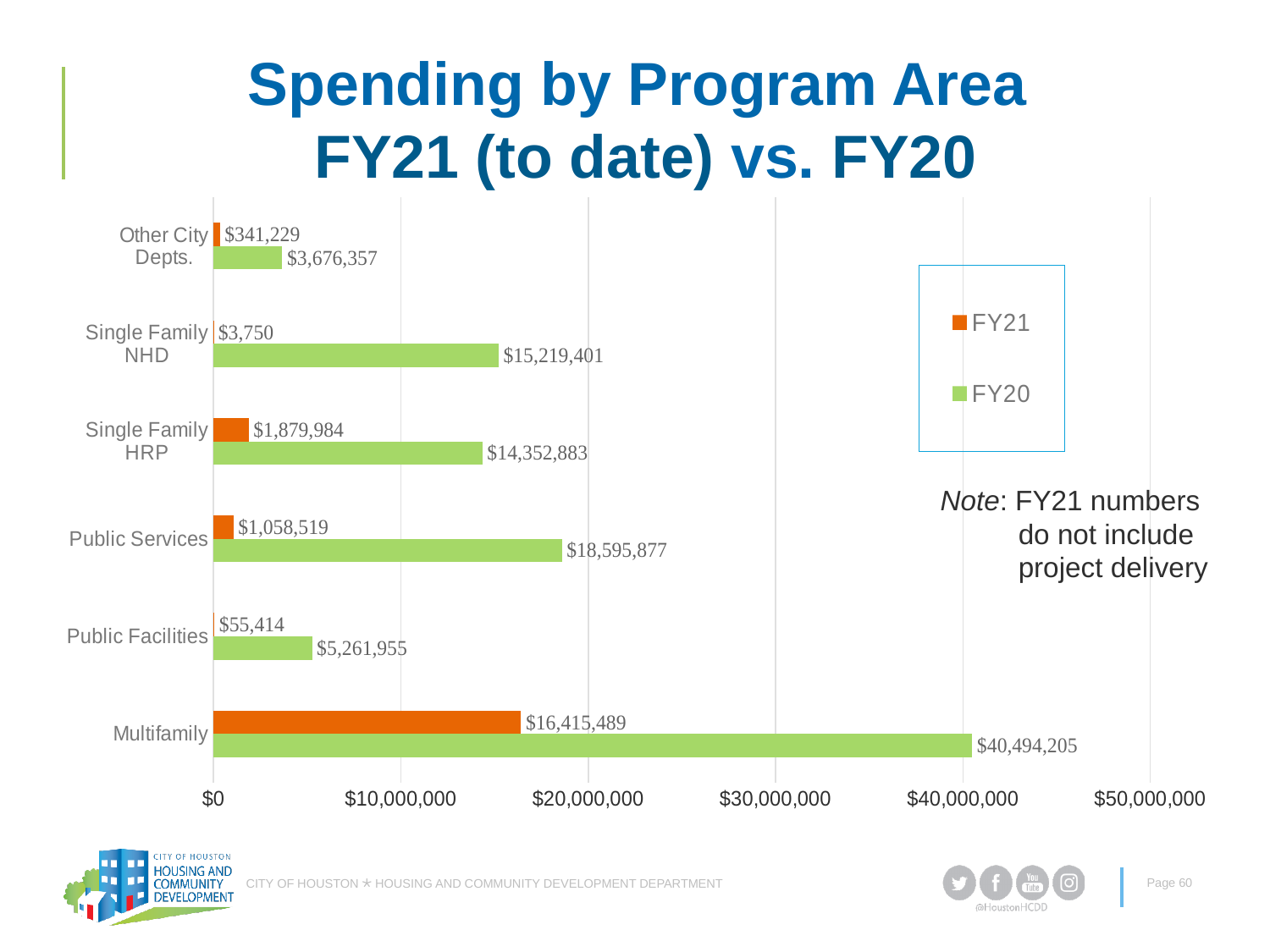

# Spending by Program Area FY21 (to date) vs. FY20

### Chart

| Category | FY20 | FY21 |
|---|---|---|
| Multifamily | 40494205.14 | 16415489.0 |
| Public Facilities | 5261955.0 | 55414.0 |
| Public Services | 18595877.09 | 1058519.0 |
| Single Family HRP | 14352882.74 | 1879984.0 |
| Single Family NHD | 15219400.58 | 3750.0 |
| Other City Depts. | 3676357.21 | 341229.02 |
New Home Development
Note: FY21 numbers
          do not include
          project delivery